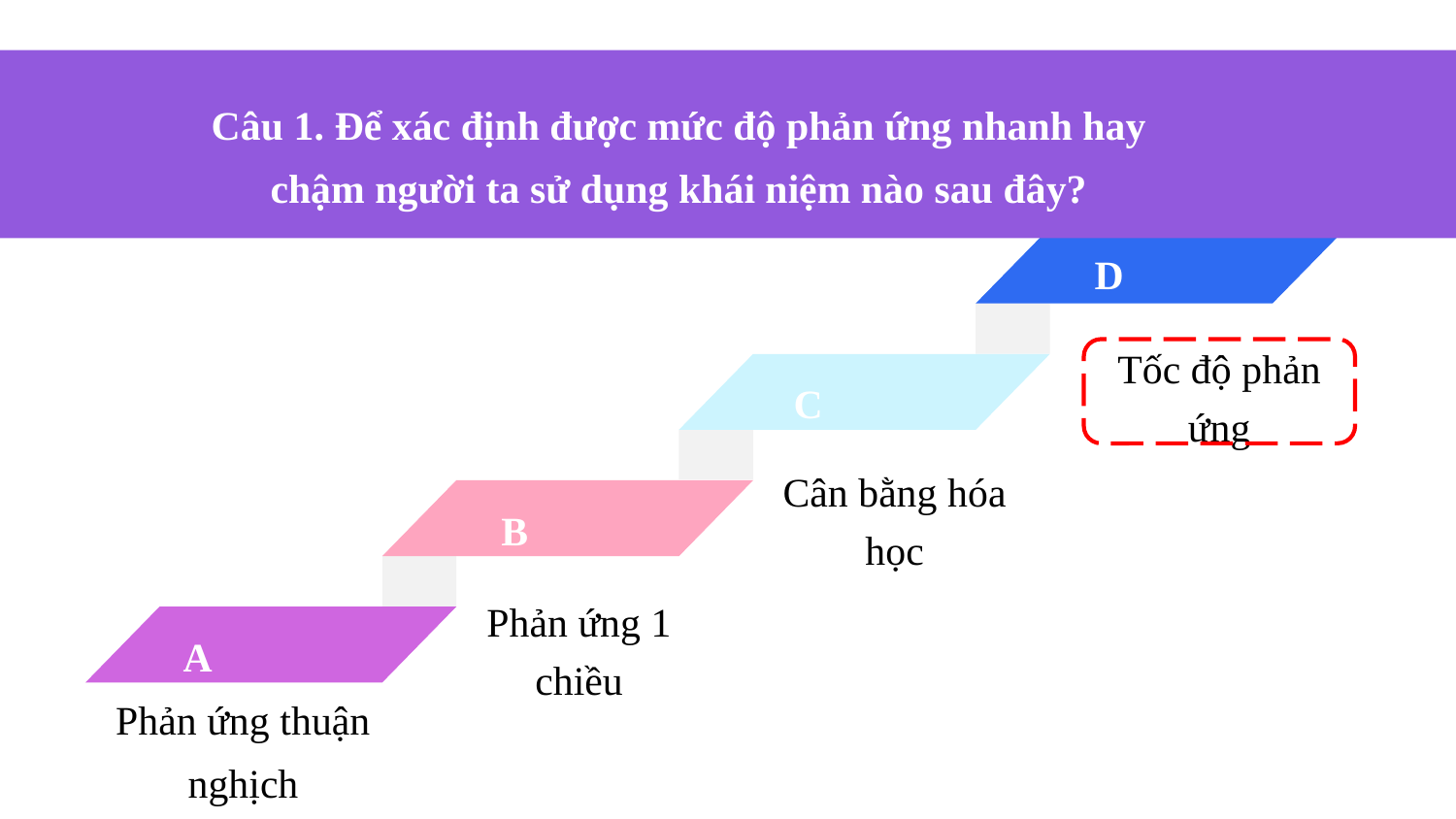

Câu 1. Để xác định được mức độ phản ứng nhanh hay chậm người ta sử dụng khái niệm nào sau đây?

D

Tốc độ phản ứng

C

Cân bằng hóa học

B

Phản ứng 1 chiều

A
Phản ứng thuận nghịch